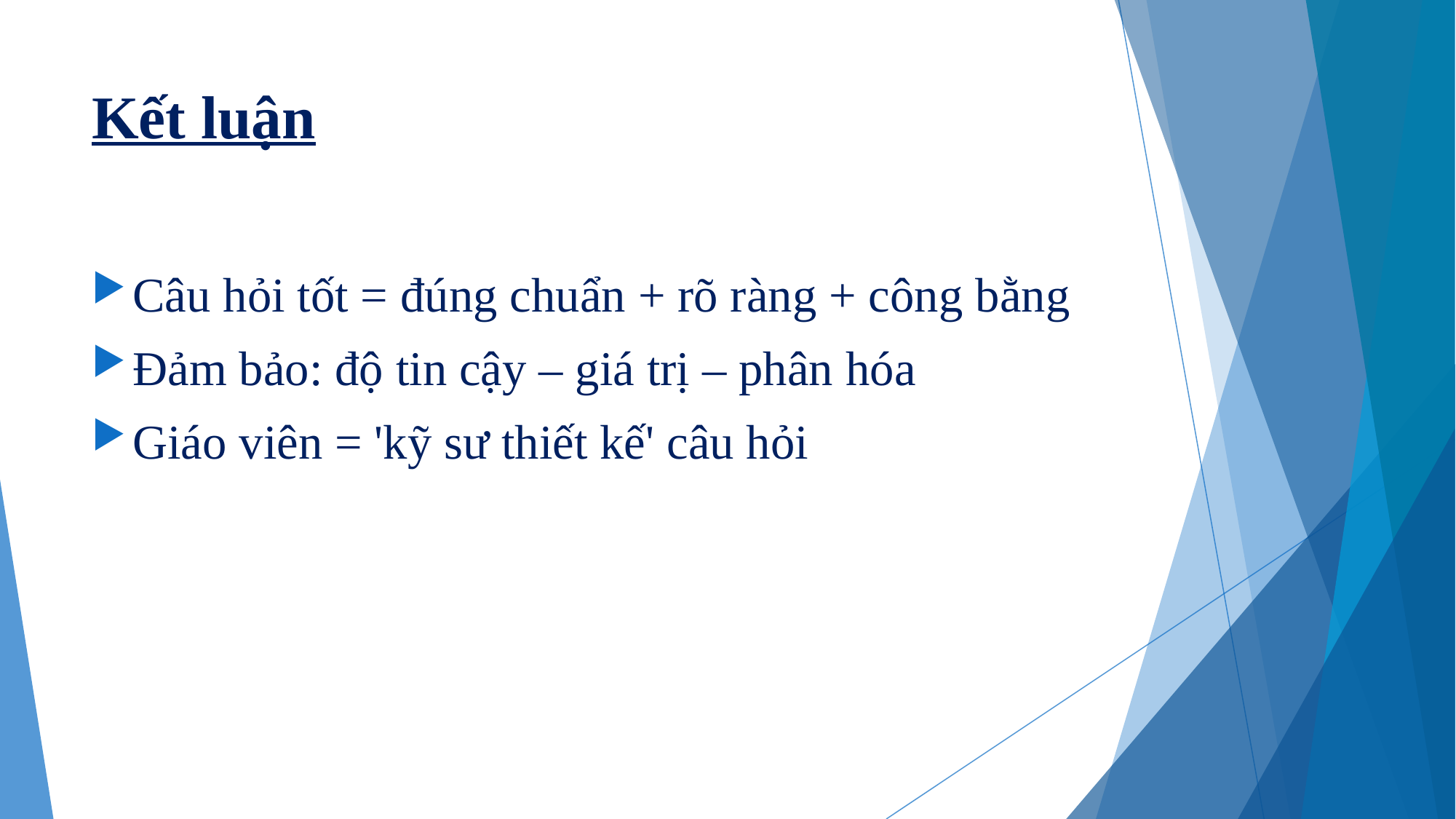

# Kết luận
Câu hỏi tốt = đúng chuẩn + rõ ràng + công bằng
Đảm bảo: độ tin cậy – giá trị – phân hóa
Giáo viên = 'kỹ sư thiết kế' câu hỏi